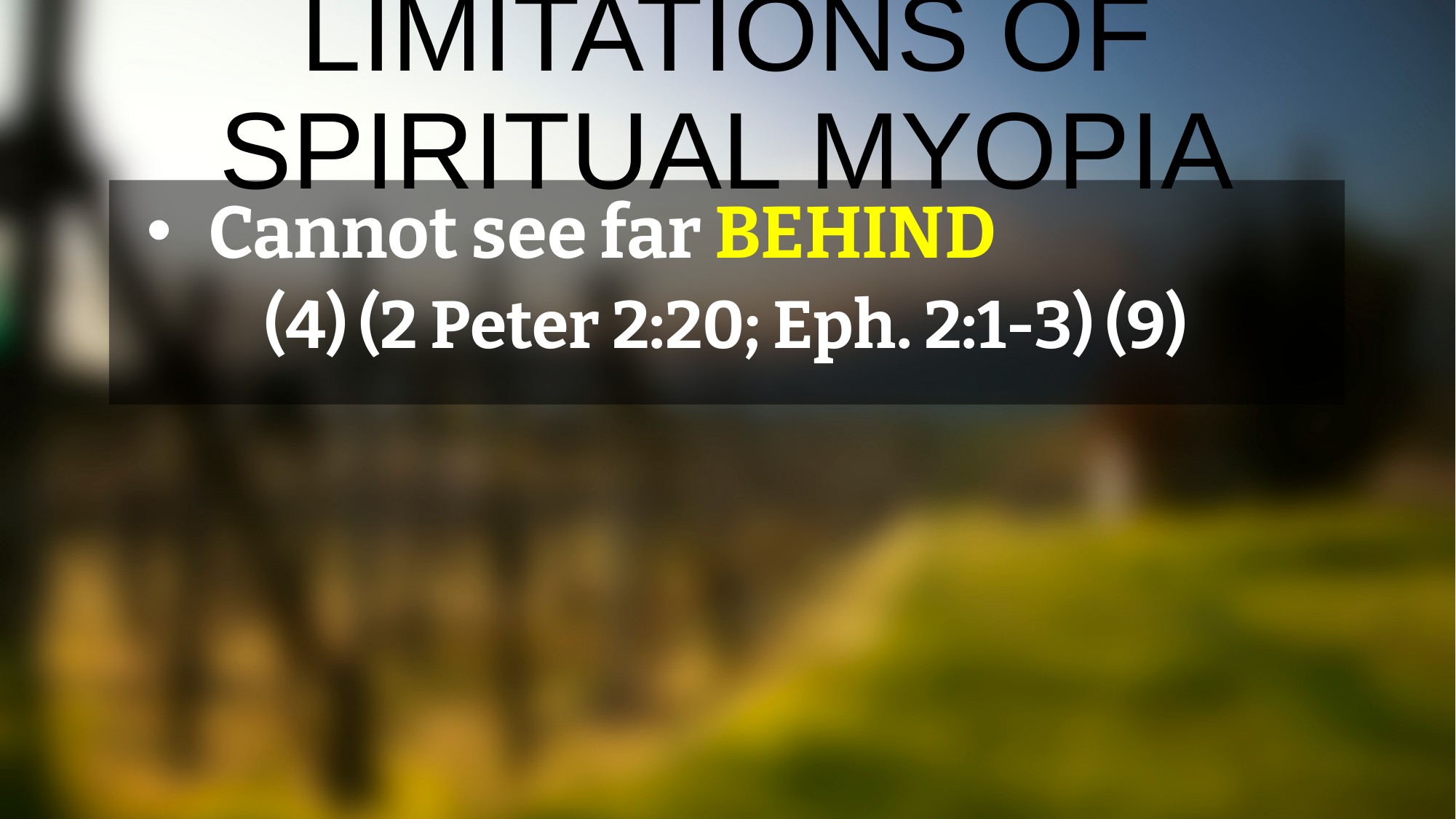

# Limitations of Spiritual Myopia
Cannot see far Behind
(4) (2 Peter 2:20; Eph. 2:1-3) (9)